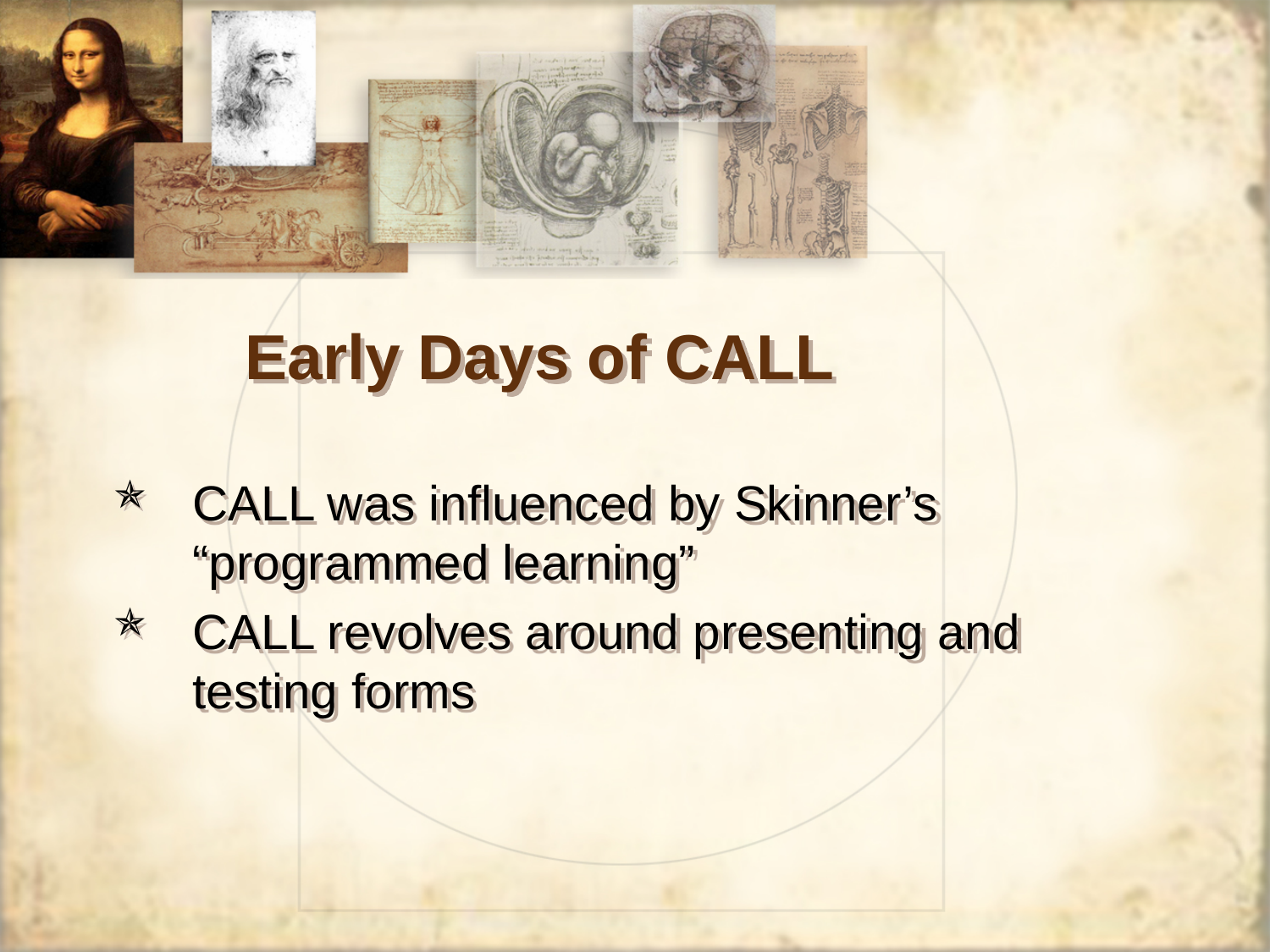

# Early Days of CALL
CALL was influenced by Skinner’s “programmed learning”
CALL revolves around presenting and testing forms